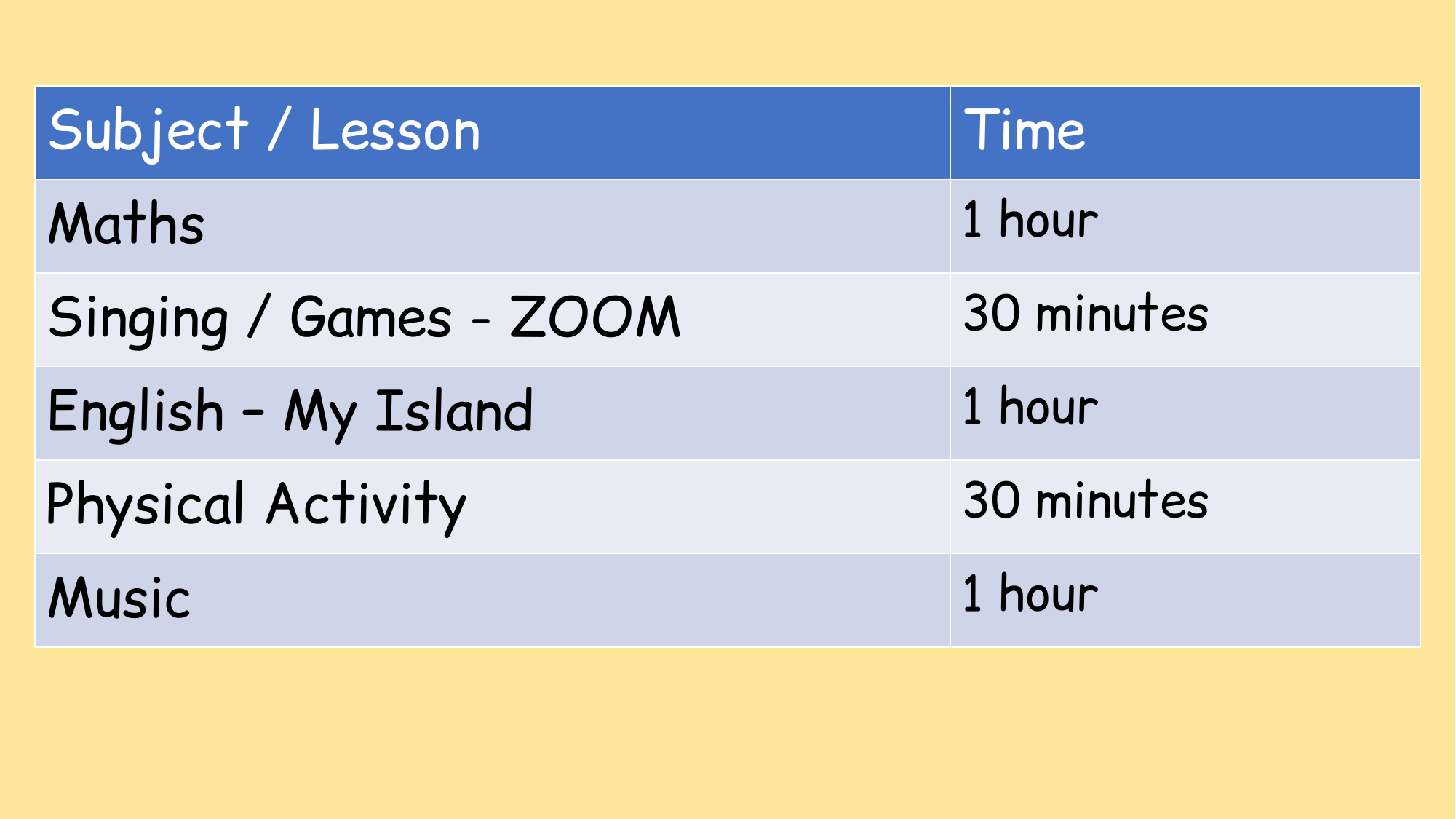

| Subject / Lesson | Time |
| --- | --- |
| Maths | 1 hour |
| Singing / Games - ZOOM | 30 minutes |
| English – My Island | 1 hour |
| Physical Activity | 30 minutes |
| Music | 1 hour |